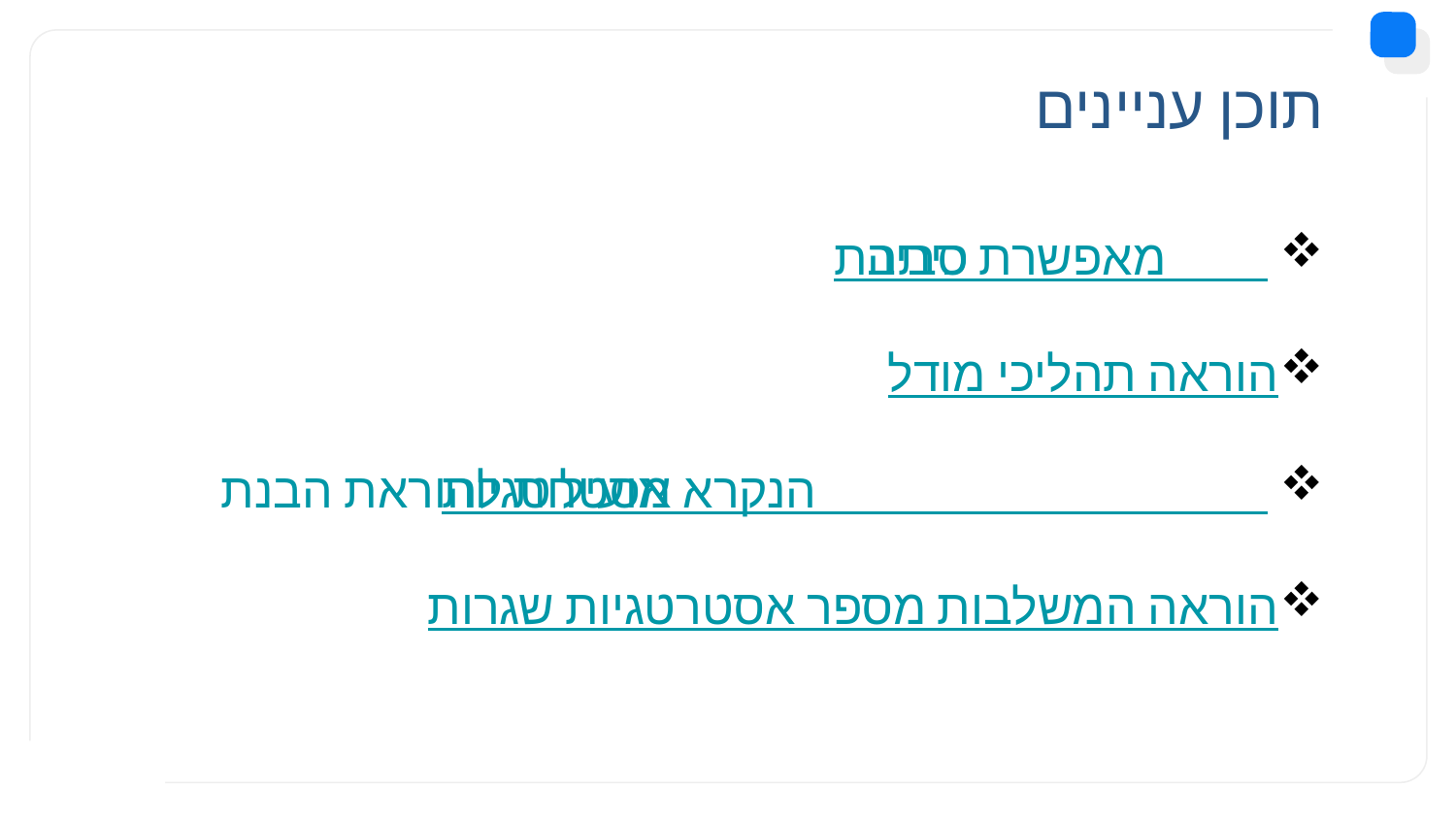

# תוכן עניינים
סביבת כיתה מאפשרת

מודל הוראה תהליכי

אסטרטגיות מועילות להוראת הבנת הנקרא

שגרות הוראה המשלבות מספר אסטרטגיות